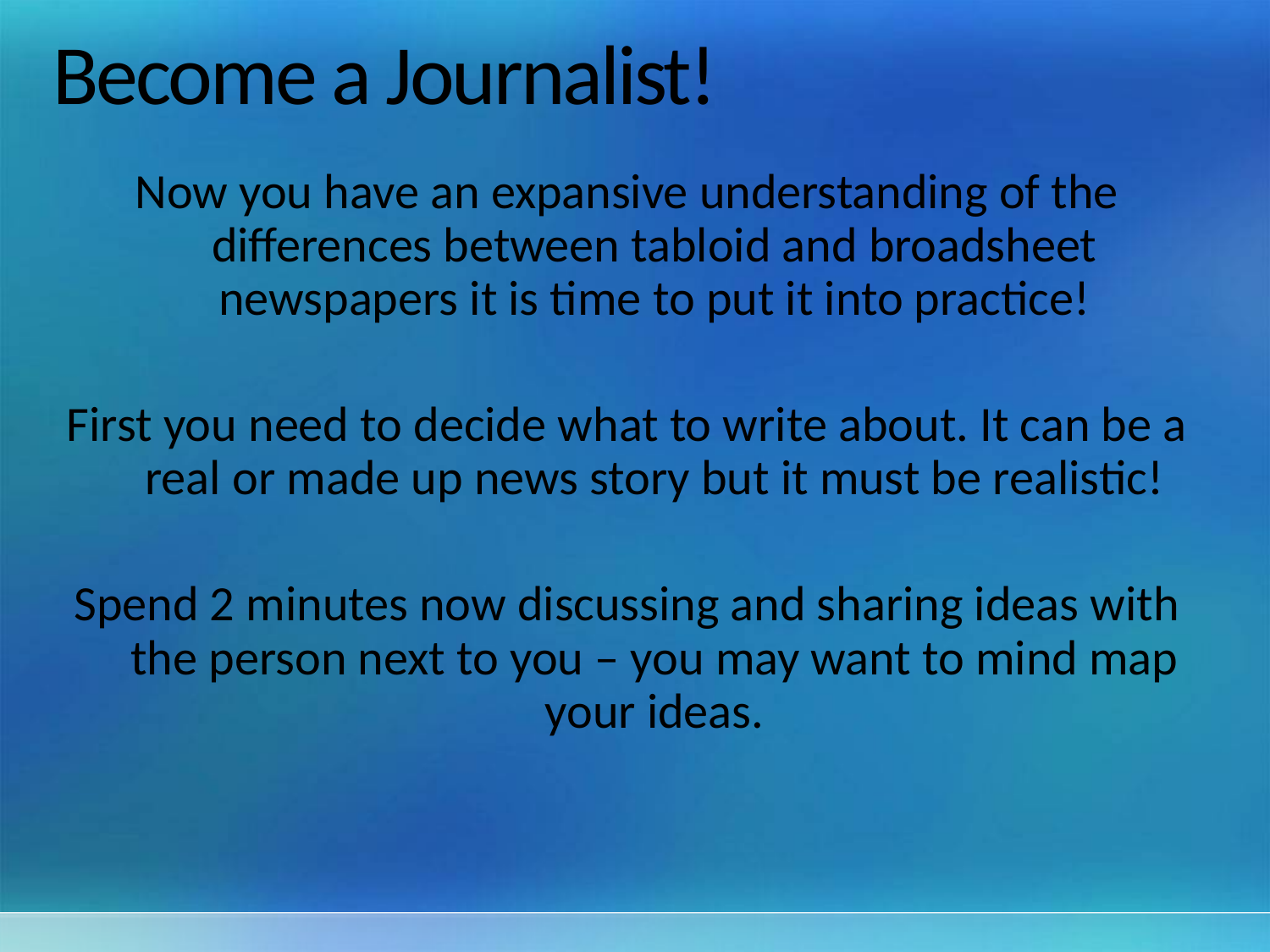

# Become a Journalist!
Now you have an expansive understanding of the differences between tabloid and broadsheet newspapers it is time to put it into practice!

First you need to decide what to write about. It can be a real or made up news story but it must be realistic!

Spend 2 minutes now discussing and sharing ideas with the person next to you – you may want to mind map your ideas.